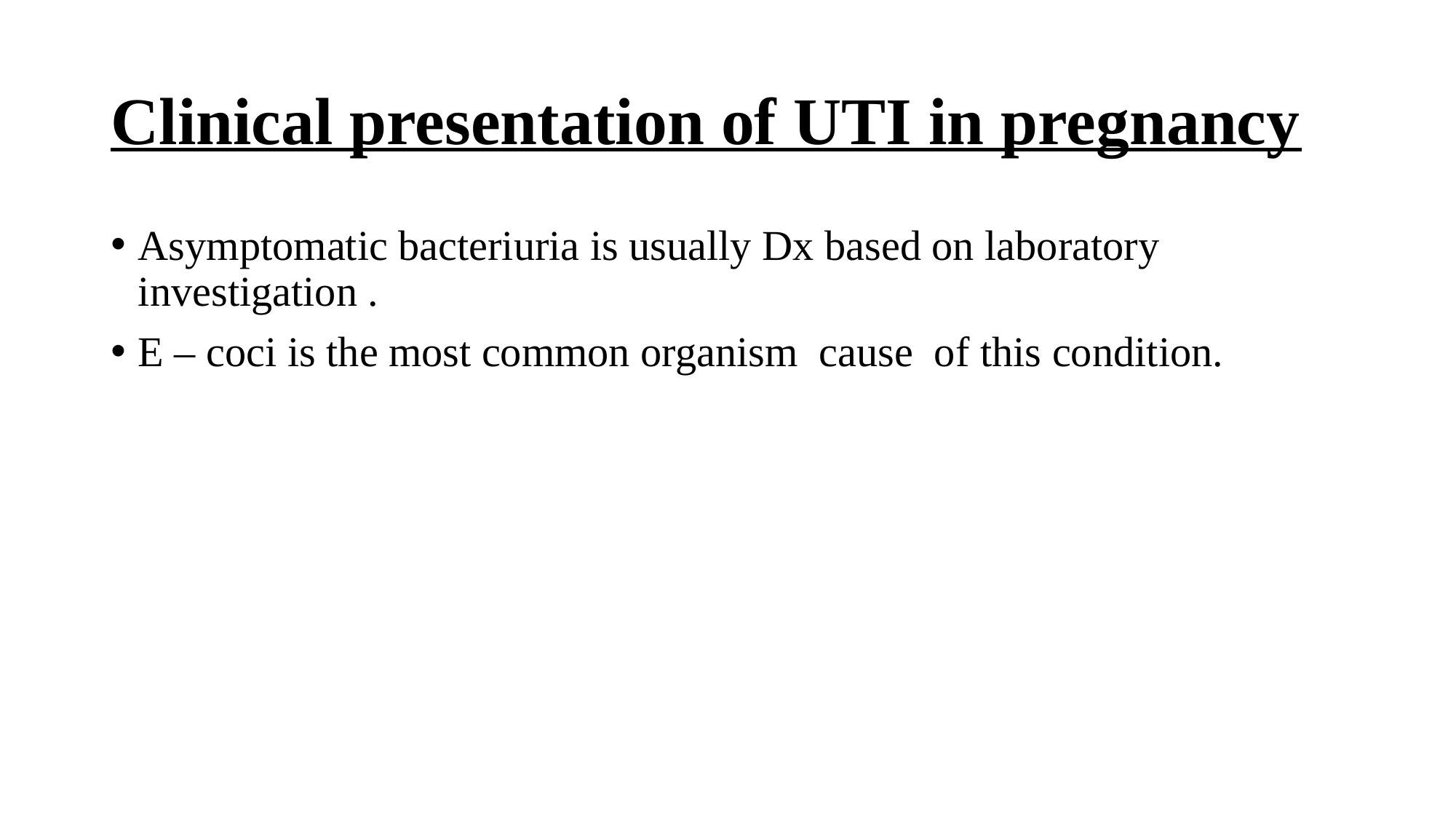

# Clinical presentation of UTI in pregnancy
Asymptomatic bacteriuria is usually Dx based on laboratory  investigation .
E – coci is the most common organism  cause  of this condition.